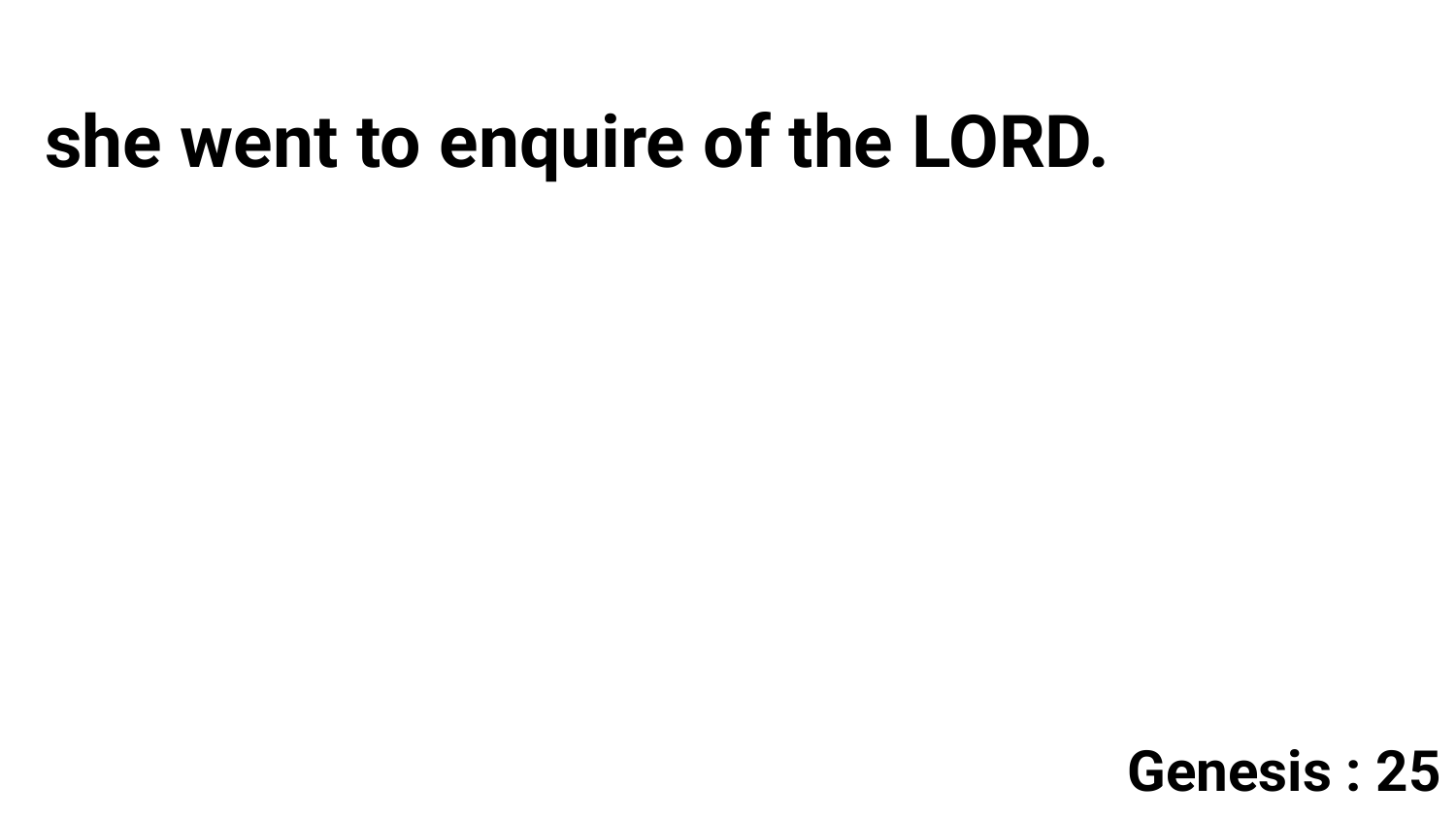

she went to enquire of the LORD.
Genesis : 25